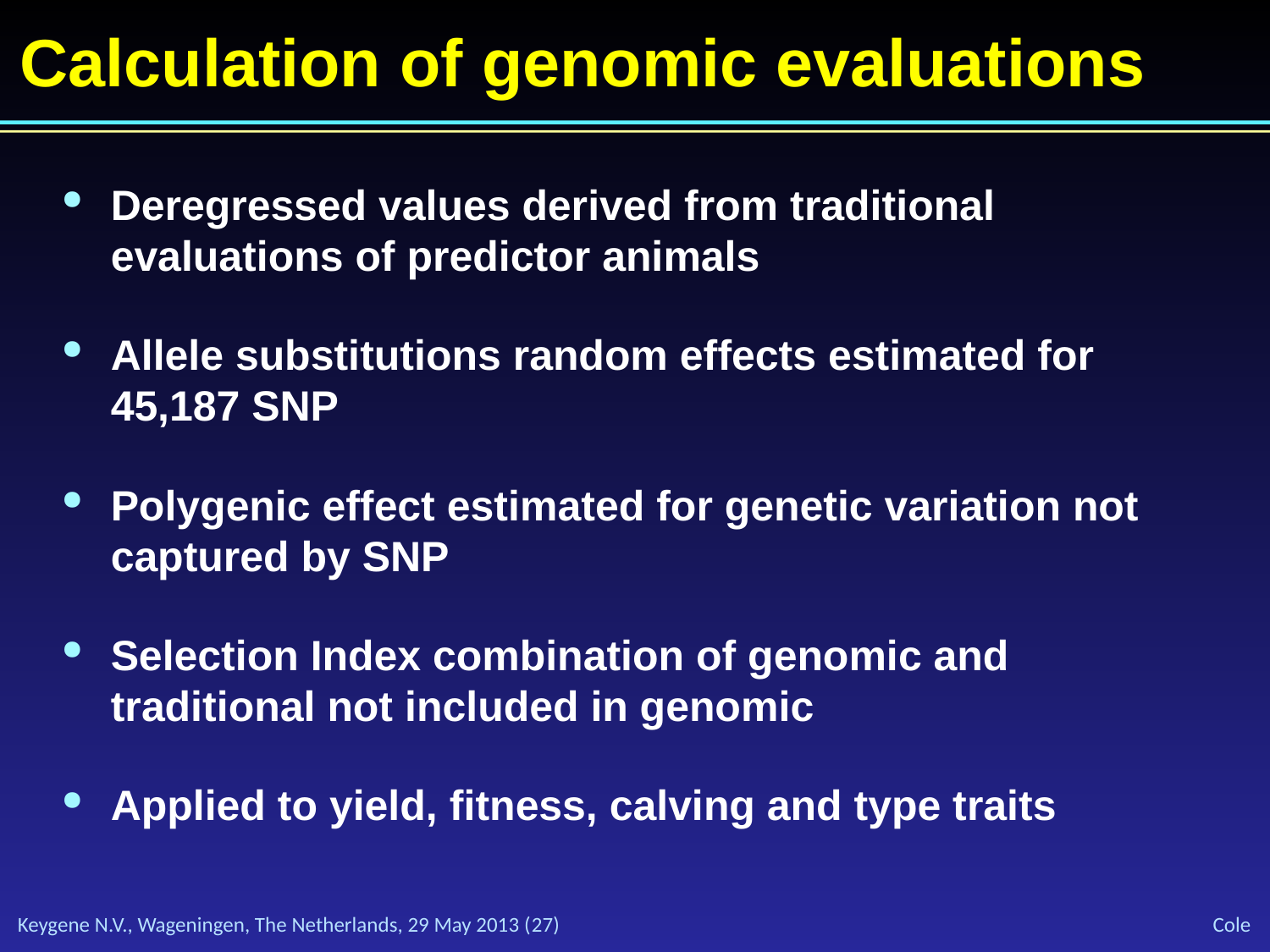

# Calculation of genomic evaluations
Deregressed values derived from traditional evaluations of predictor animals
Allele substitutions random effects estimated for 45,187 SNP
Polygenic effect estimated for genetic variation not captured by SNP
Selection Index combination of genomic and traditional not included in genomic
Applied to yield, fitness, calving and type traits